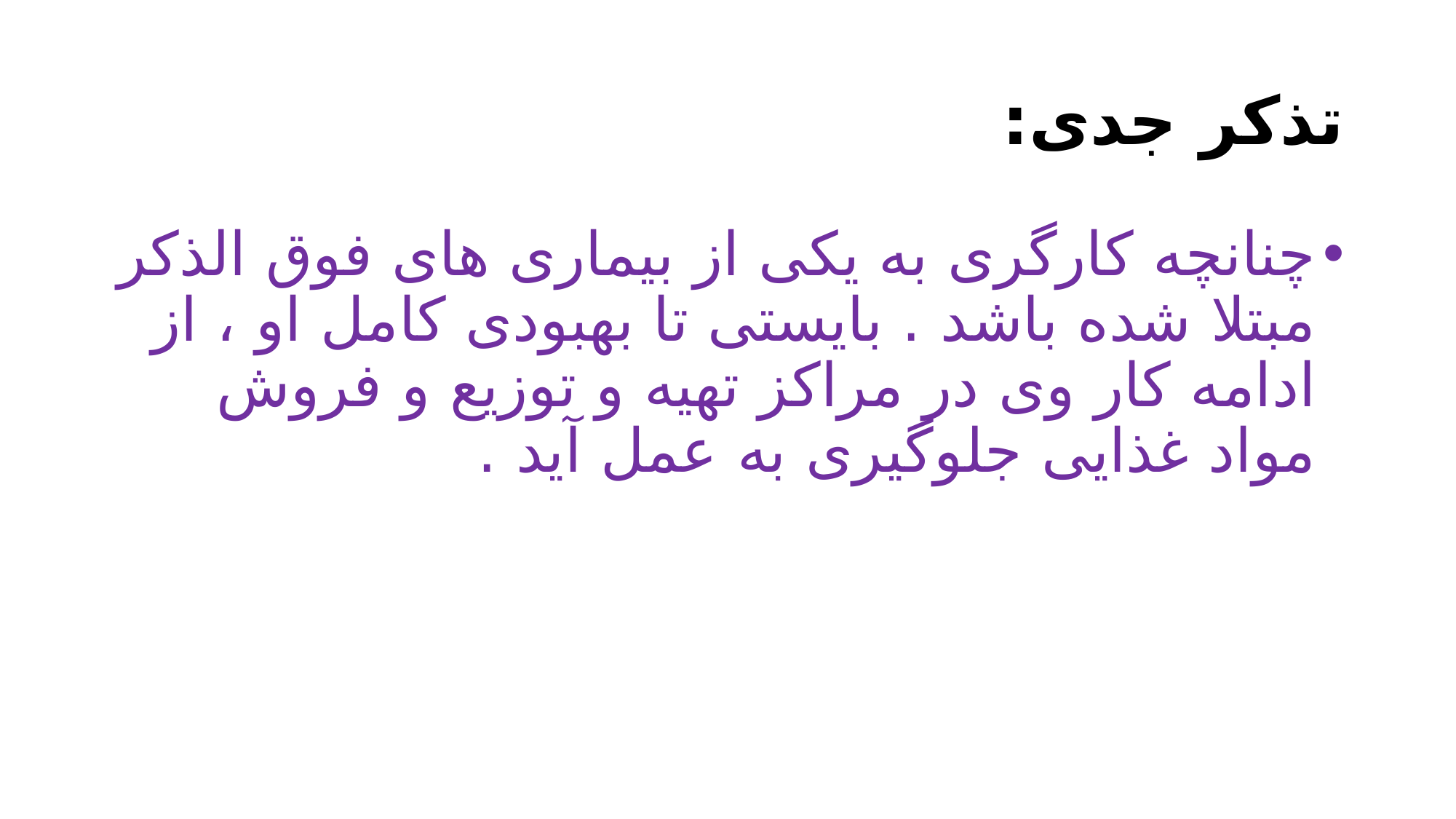

# تذکر جدی:
چنانچه کارگری به یکی از بیماری های فوق الذکر مبتلا شده باشد . بایستی تا بهبودی کامل او ، از ادامه کار وی در مراکز تهیه و توزیع و فروش مواد غذایی جلوگیری به عمل آید .